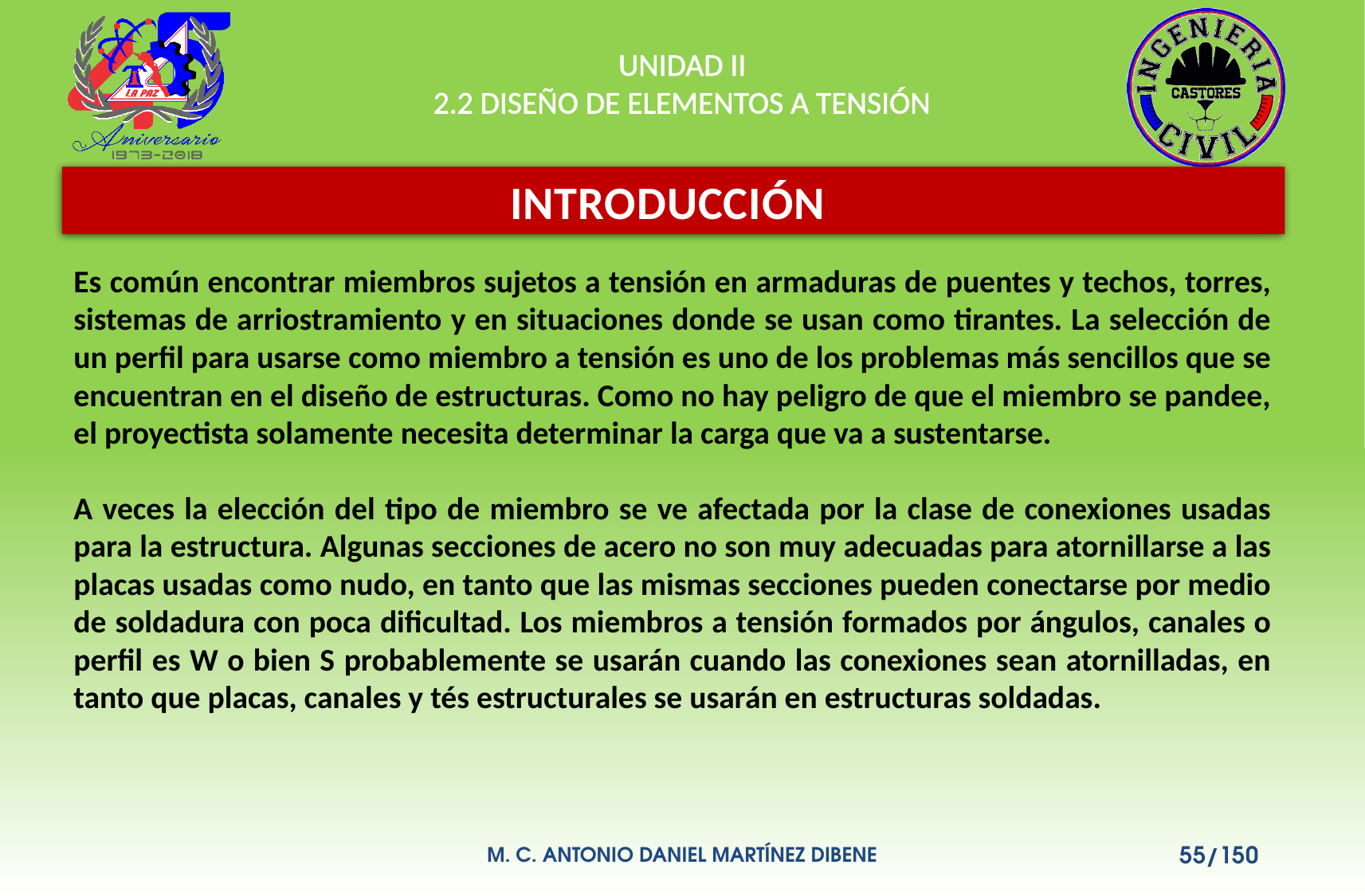

UNIDAD II
2.2 DISEÑO DE ELEMENTOS A TENSIÓN
INTRODUCCIÓN
Es común encontrar miembros sujetos a tensión en armaduras de puentes y techos, torres, sistemas de arriostramiento y en situaciones donde se usan como tirantes. La selección de un perfil para usarse como miembro a tensión es uno de los problemas más sencillos que se encuentran en el diseño de estructuras. Como no hay peligro de que el miembro se pandee, el proyectista solamente necesita determinar la carga que va a sustentarse.

A veces la elección del tipo de miembro se ve afectada por la clase de conexiones usadas para la estructura. Algunas secciones de acero no son muy adecuadas para atornillarse a las placas usadas como nudo, en tanto que las mismas secciones pueden conectarse por medio de soldadura con poca dificultad. Los miembros a tensión formados por ángulos, canales o perfil es W o bien S probablemente se usarán cuando las conexiones sean atornilladas, en tanto que placas, canales y tés estructurales se usarán en estructuras soldadas.
M. C. ANTONIO DANIEL MARTÍNEZ DIBENE
55/150